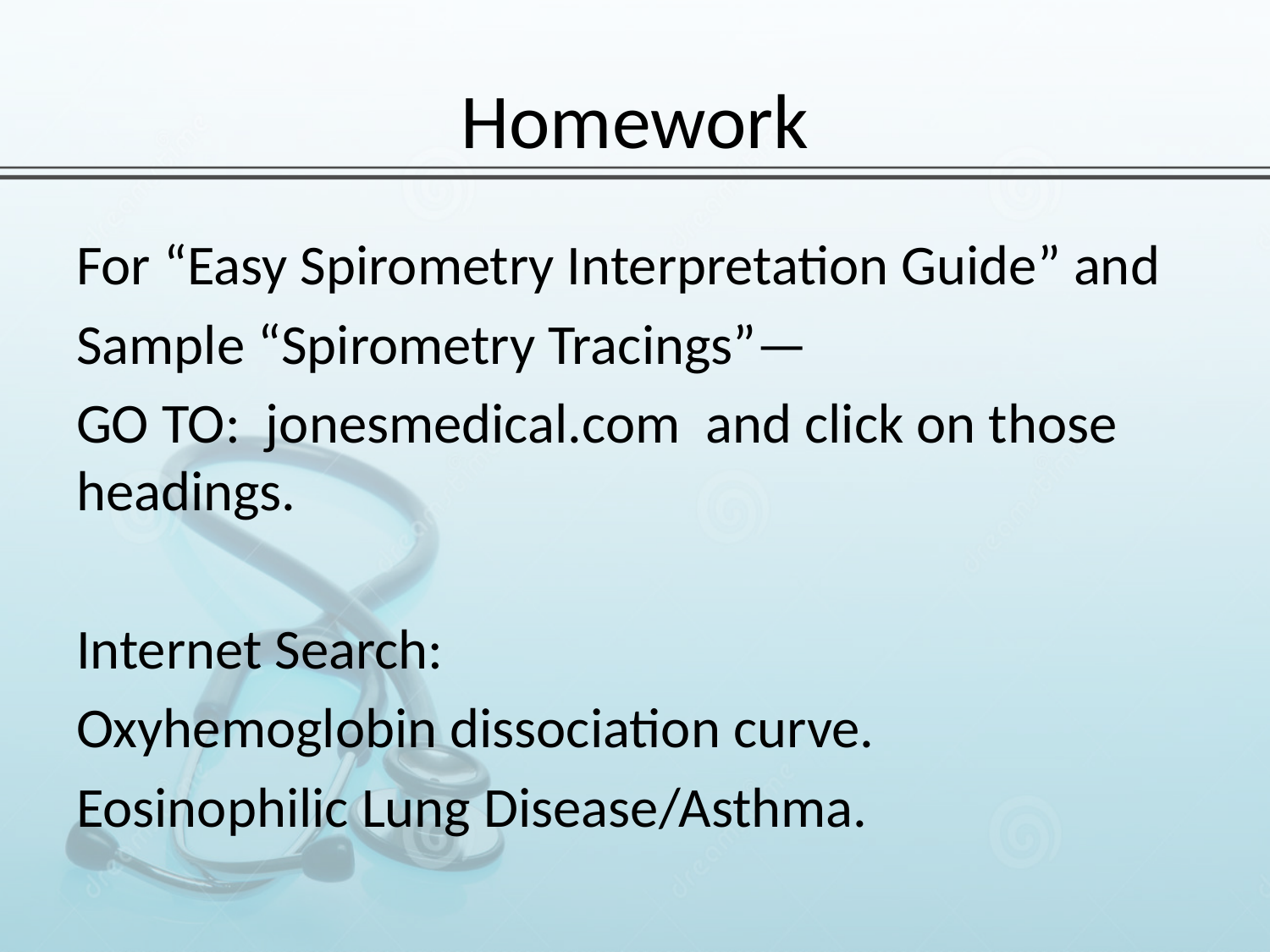

# Homework
For “Easy Spirometry Interpretation Guide” and
Sample “Spirometry Tracings”—
GO TO:  jonesmedical.com  and click on those headings.

Internet Search:
Oxyhemoglobin dissociation curve.
Eosinophilic Lung Disease/Asthma.